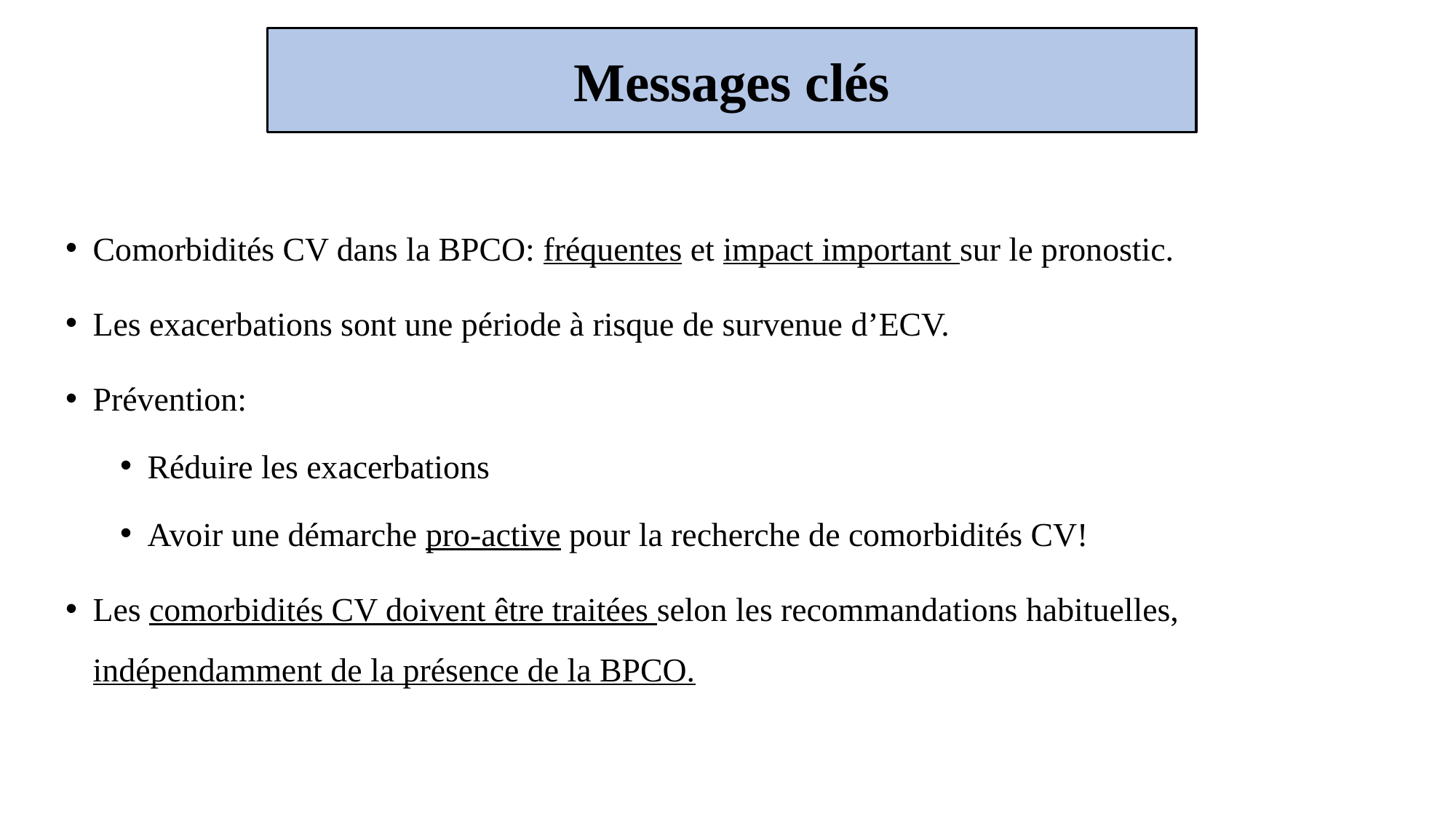

Messages clés
Comorbidités CV dans la BPCO: fréquentes et impact important sur le pronostic.
Les exacerbations sont une période à risque de survenue d’ECV.
Prévention:
Réduire les exacerbations
Avoir une démarche pro-active pour la recherche de comorbidités CV!
Les comorbidités CV doivent être traitées selon les recommandations habituelles, indépendamment de la présence de la BPCO.